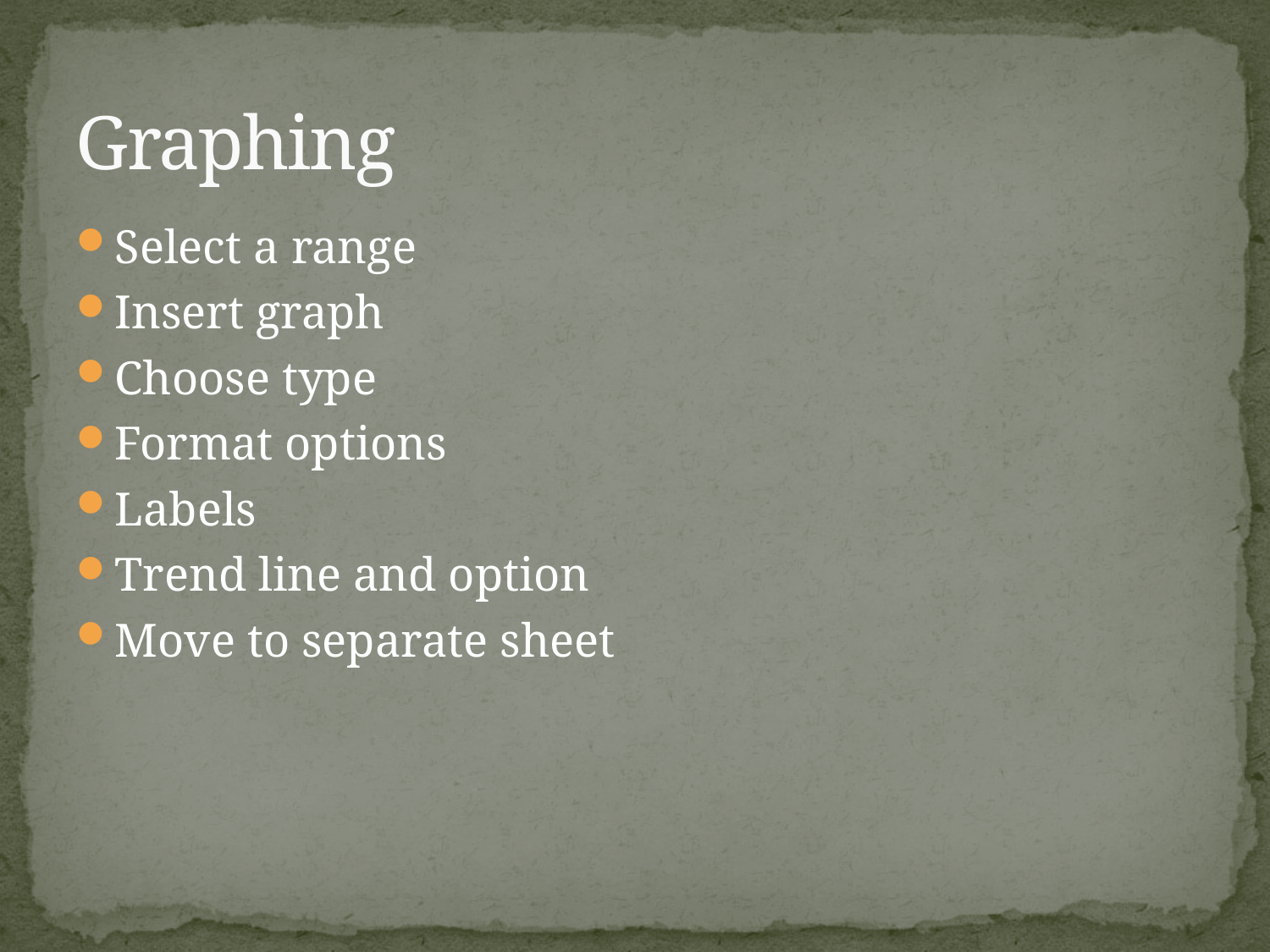

# Graphing
Select a range
Insert graph
Choose type
Format options
Labels
Trend line and option
Move to separate sheet